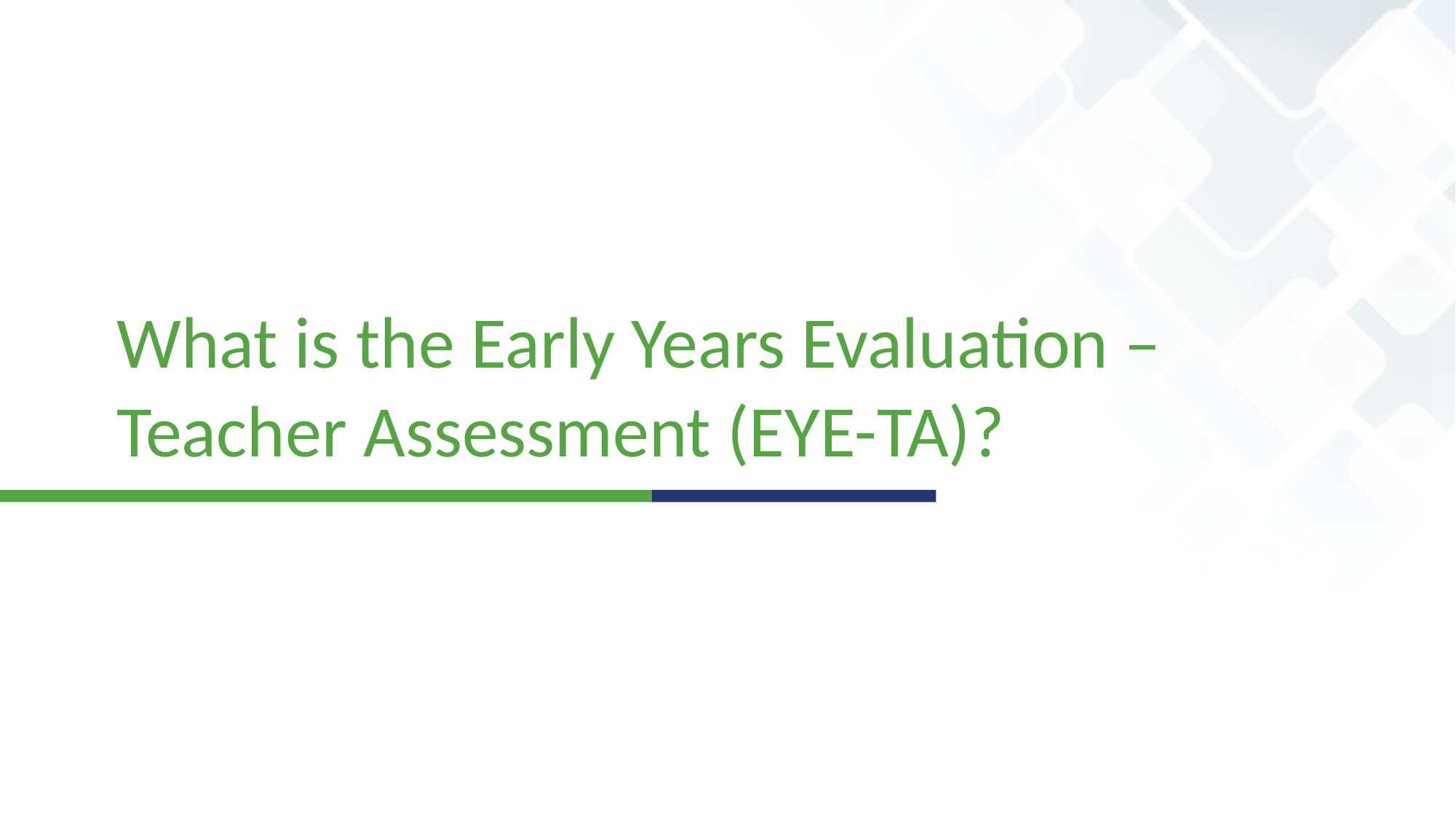

# What is the Early Years Evaluation – Teacher Assessment (EYE-TA)?